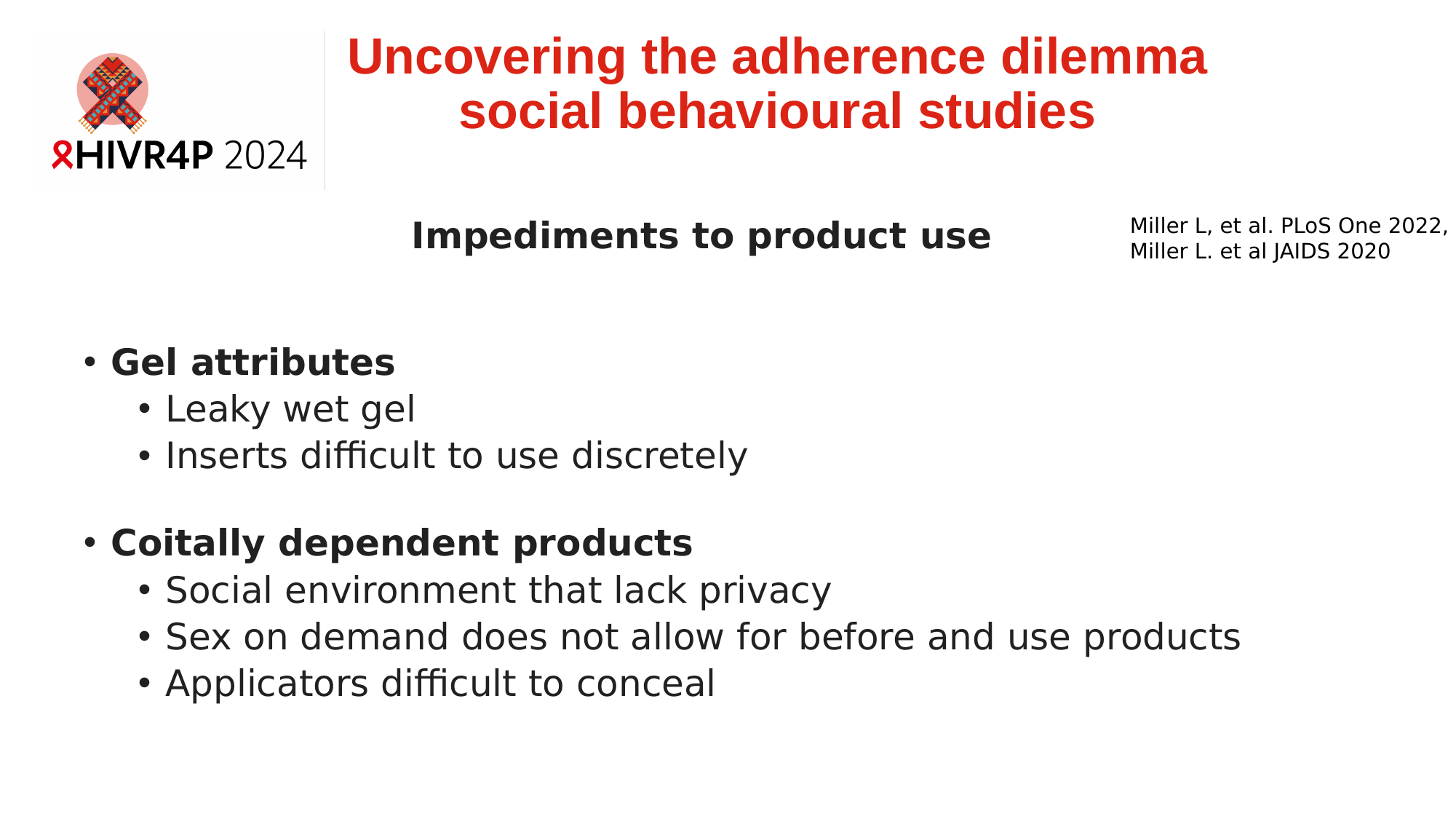

# Uncovering the adherence dilemma social behavioural studies
Impediments to product use
Miller L, et al. PLoS One 2022,
Miller L. et al JAIDS 2020

Gel attributes
Leaky wet gel
Inserts difficult to use discretely

Coitally dependent products
Social environment that lack privacy
Sex on demand does not allow for before and use products
Applicators difficult to conceal